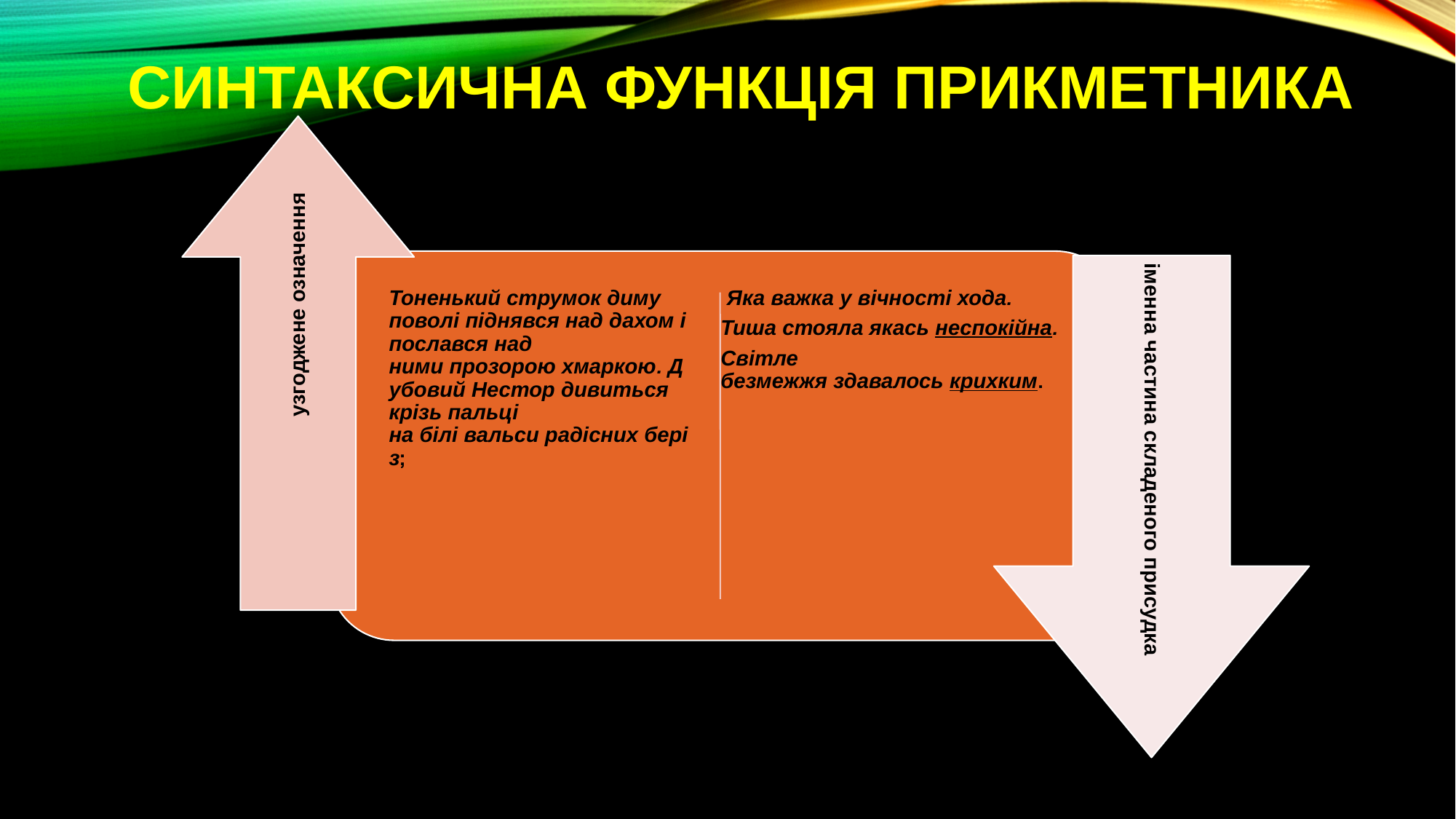

# синтаксична функція прикметника
Тоненький струмок диму поволі піднявся над дахом і послався над ними прозорою хмаркою. Дубовий Нестор дивиться крізь пальці на білі вальси радісних беріз;
 Яка важка у вічності хода.
Тиша стояла якась неспокійна.
Світле безмежжя здавалось крихким.
узгоджене означення
іменна частина складеного присудка